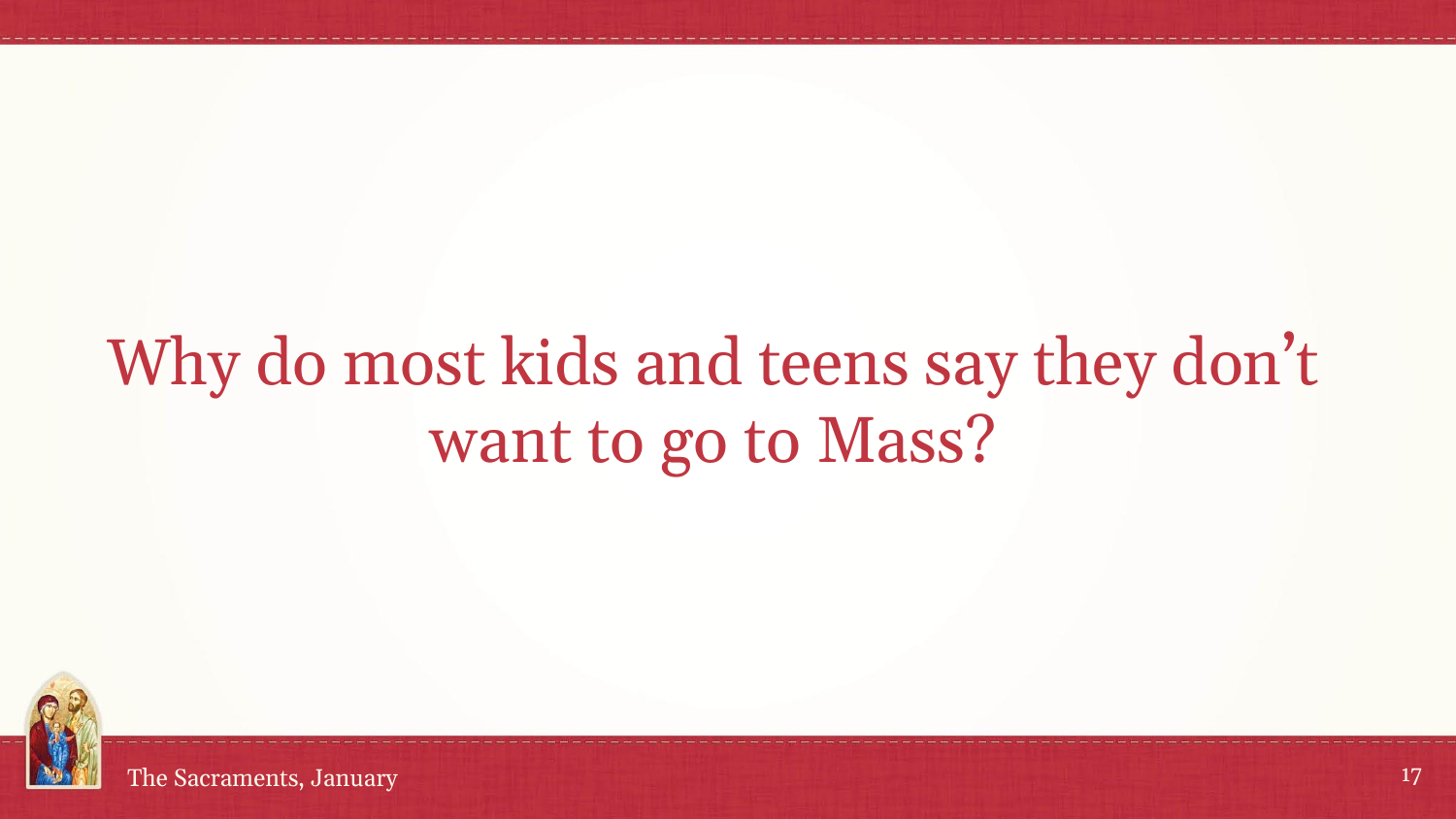

# Why do most kids and teens say they don’t want to go to Mass?
17
The Sacraments, January